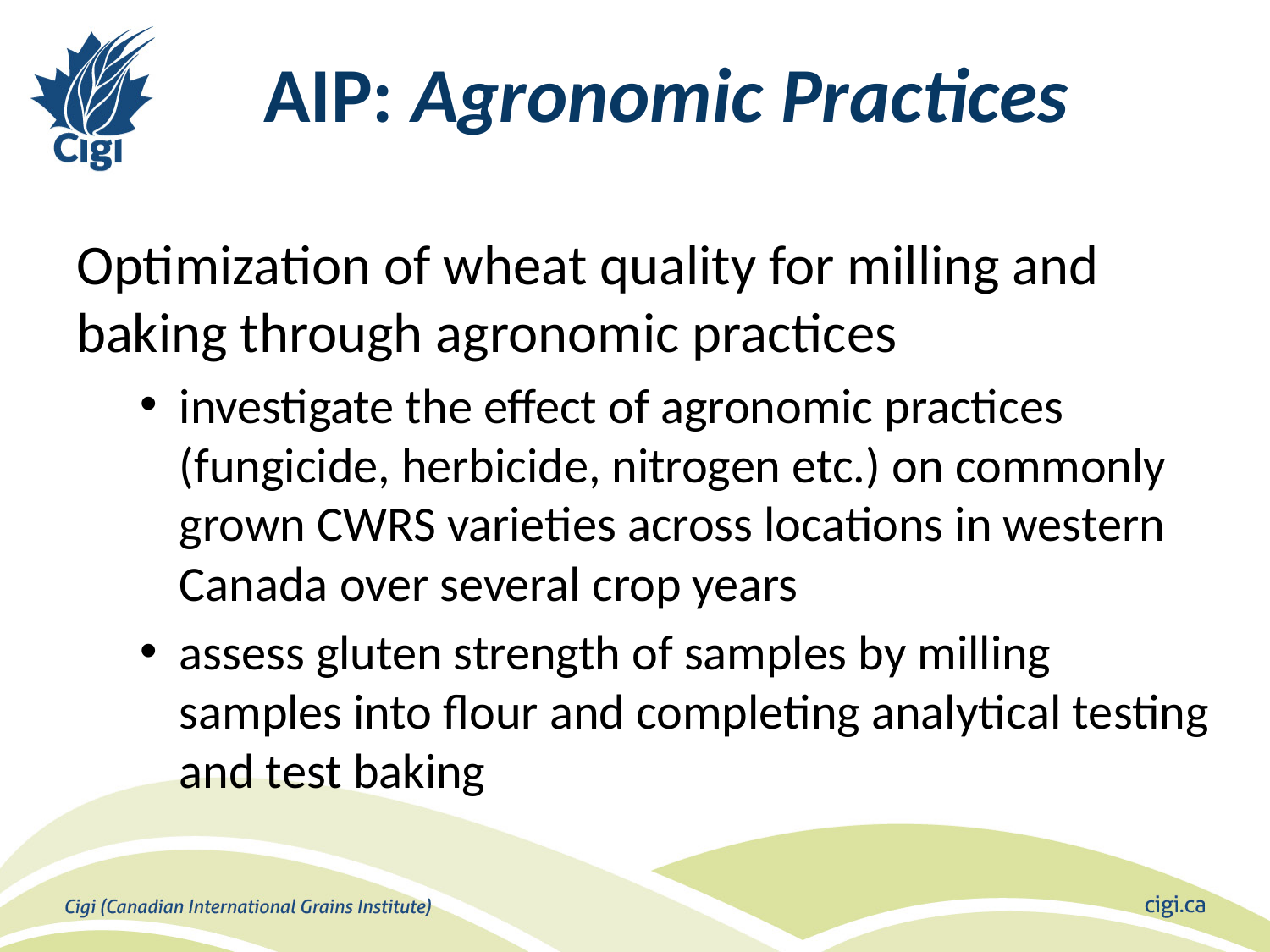

# AIP: Agronomic Practices
Optimization of wheat quality for milling and baking through agronomic practices
investigate the effect of agronomic practices (fungicide, herbicide, nitrogen etc.) on commonly grown CWRS varieties across locations in western Canada over several crop years
assess gluten strength of samples by milling samples into flour and completing analytical testing and test baking